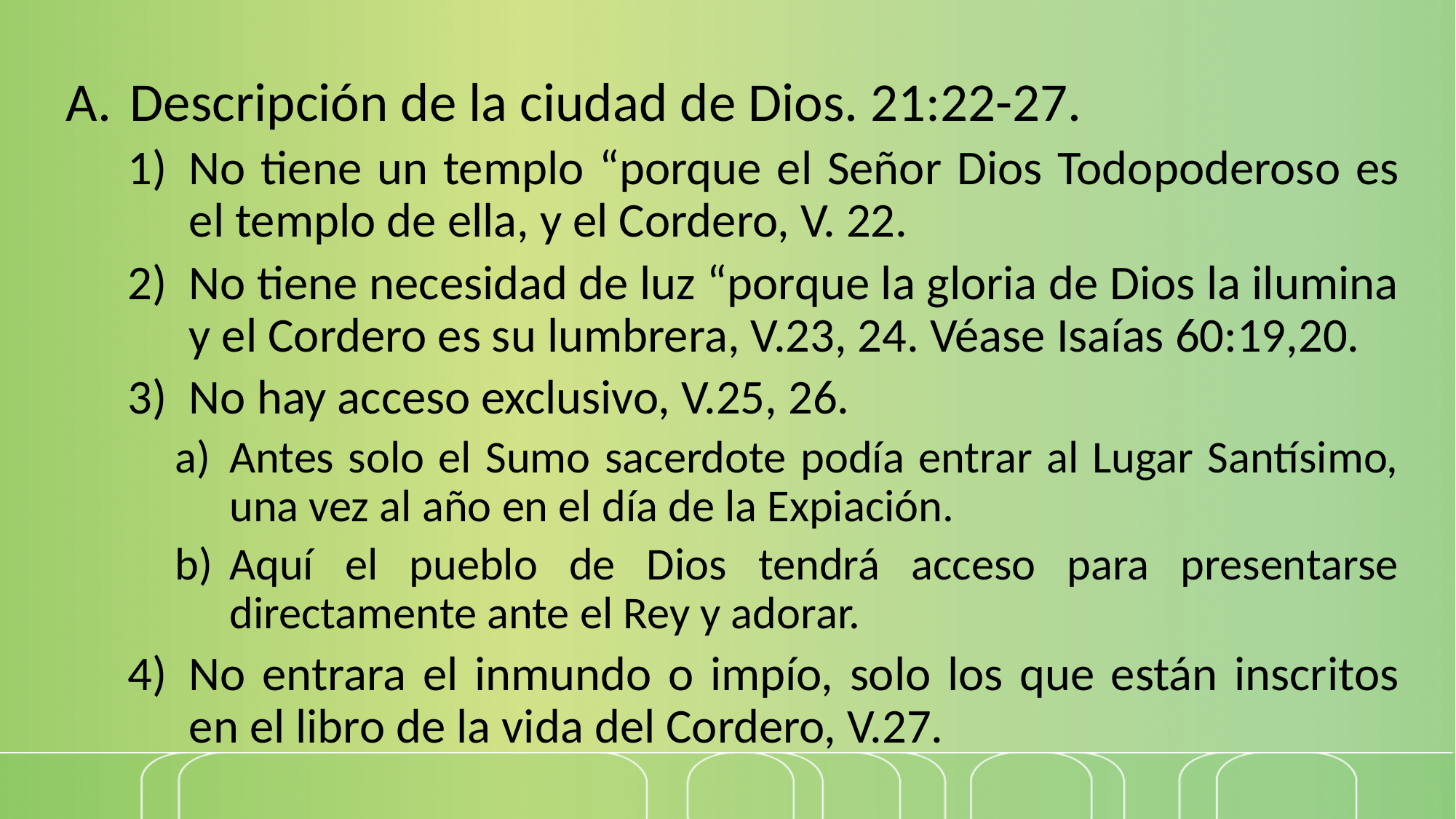

Descripción de la ciudad de Dios. 21:22-27.
No tiene un templo “porque el Señor Dios Todopoderoso es el templo de ella, y el Cordero, V. 22.
No tiene necesidad de luz “porque la gloria de Dios la ilumina y el Cordero es su lumbrera, V.23, 24. Véase Isaías 60:19,20.
No hay acceso exclusivo, V.25, 26.
Antes solo el Sumo sacerdote podía entrar al Lugar Santísimo, una vez al año en el día de la Expiación.
Aquí el pueblo de Dios tendrá acceso para presentarse directamente ante el Rey y adorar.
No entrara el inmundo o impío, solo los que están inscritos en el libro de la vida del Cordero, V.27.